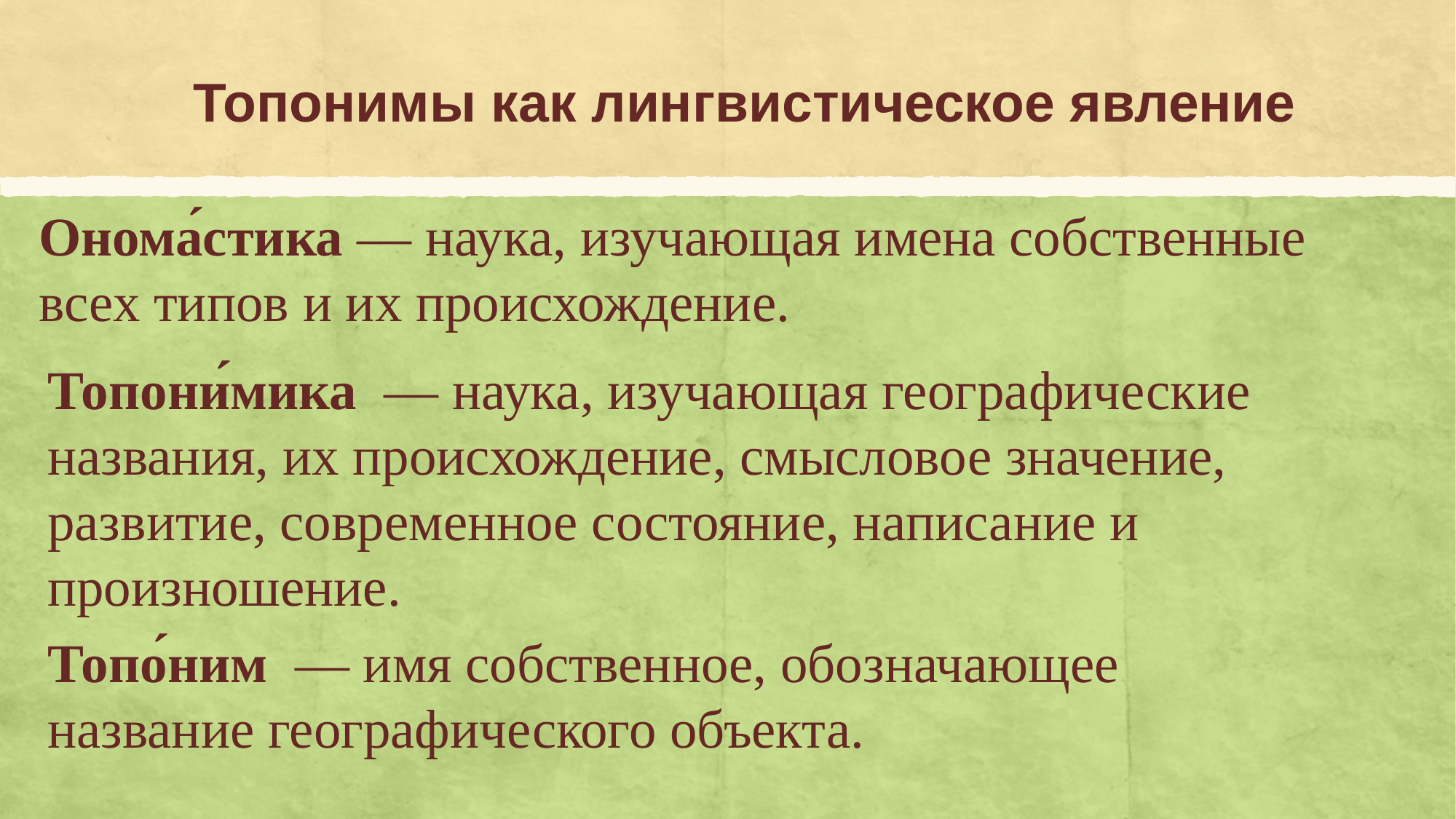

# Топонимы как лингвистическое явление
Онома́стика — наука, изучающая имена собственные всех типов и их происхождение.
Топони́мика  — наука, изучающая географические названия, их происхождение, смысловое значение, развитие, современное состояние, написание и произношение.
Топо́ним  — имя собственное, обозначающее название географического объекта.